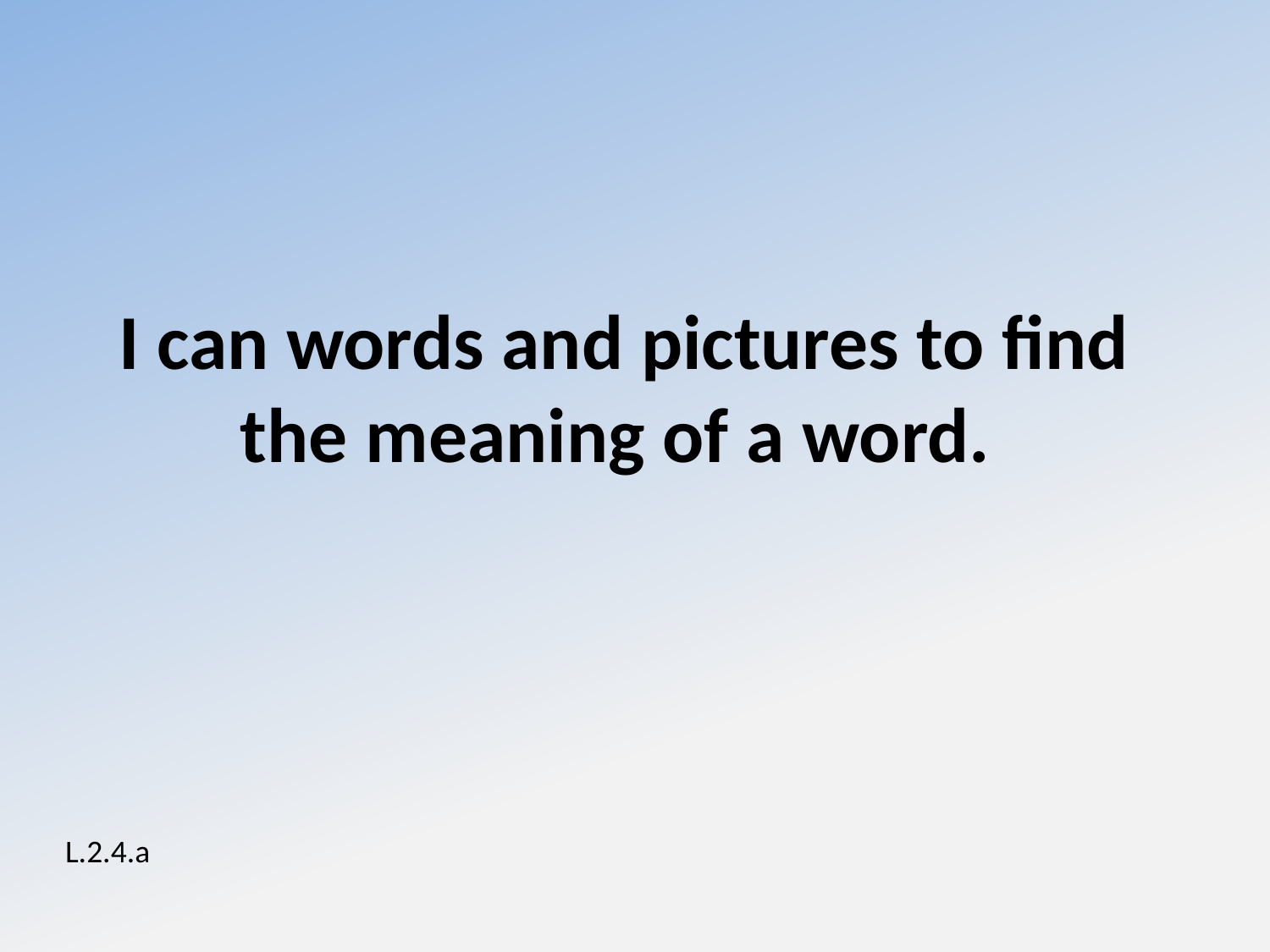

I can words and pictures to find the meaning of a word.
L.2.4.a